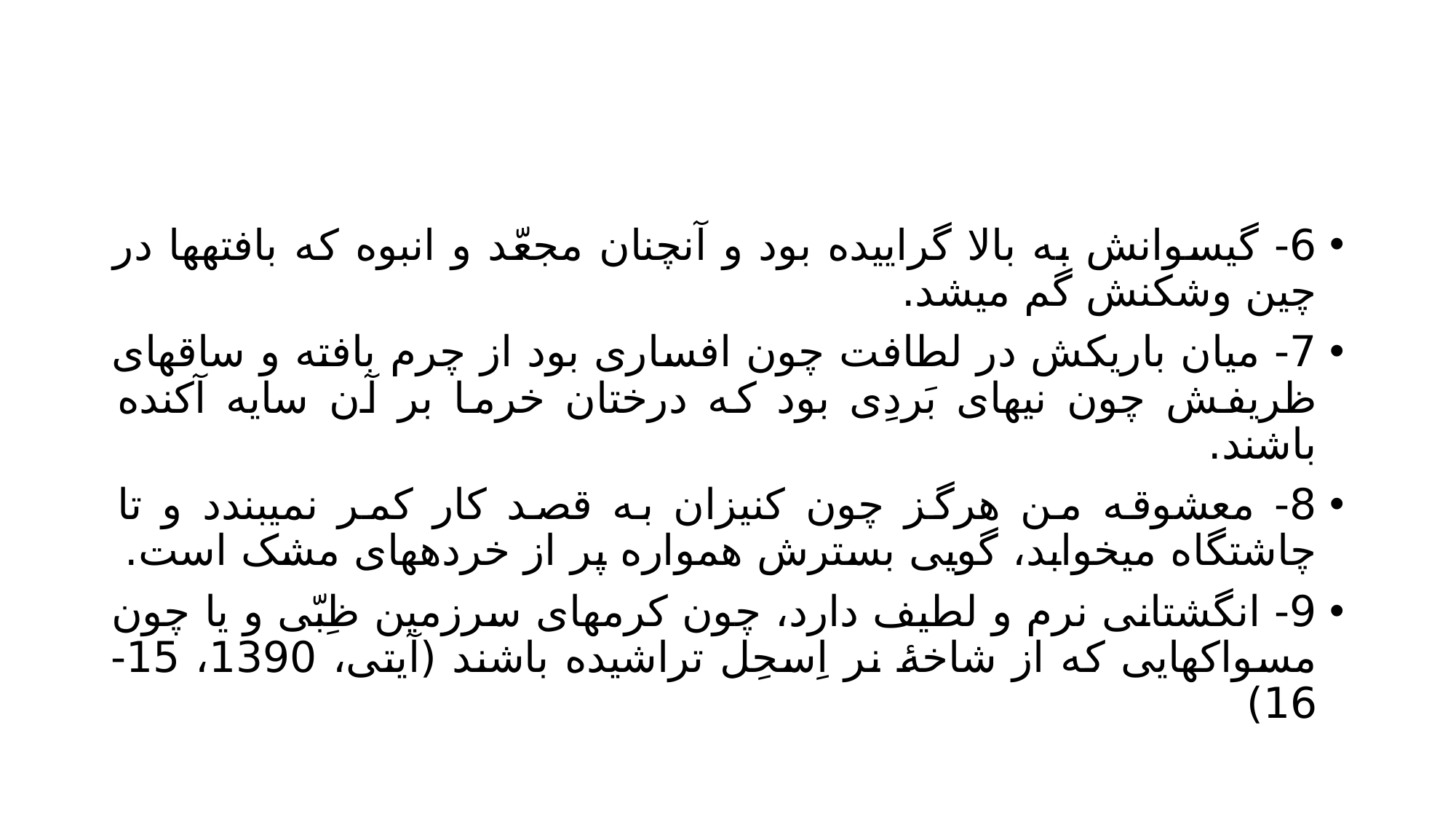

#
6- گیسوانش به بالا گراییده بود و آنچنان مجعّد و انبوه که بافتهها در چین وشکنش گم میشد.
7- میان باریکش در لطافت چون افساری بود از چرم بافته و ساقهای ظریفش چون نیهای بَردِی بود که درختان خرما بر آن سایه آکنده باشند.
8- معشوقه من هرگز چون کنیزان به قصد کار کمر نمیبندد و تا چاشتگاه میخوابد، گویی بسترش همواره پر از خردههای مشک است.
9- انگشتانی نرم و لطیف دارد، چون کرمهای سرزمین ظِبّی و یا چون مسواکهایی که از شاخۀ نر اِسحِل تراشیده باشند (آیتی، 1390، 15-16)